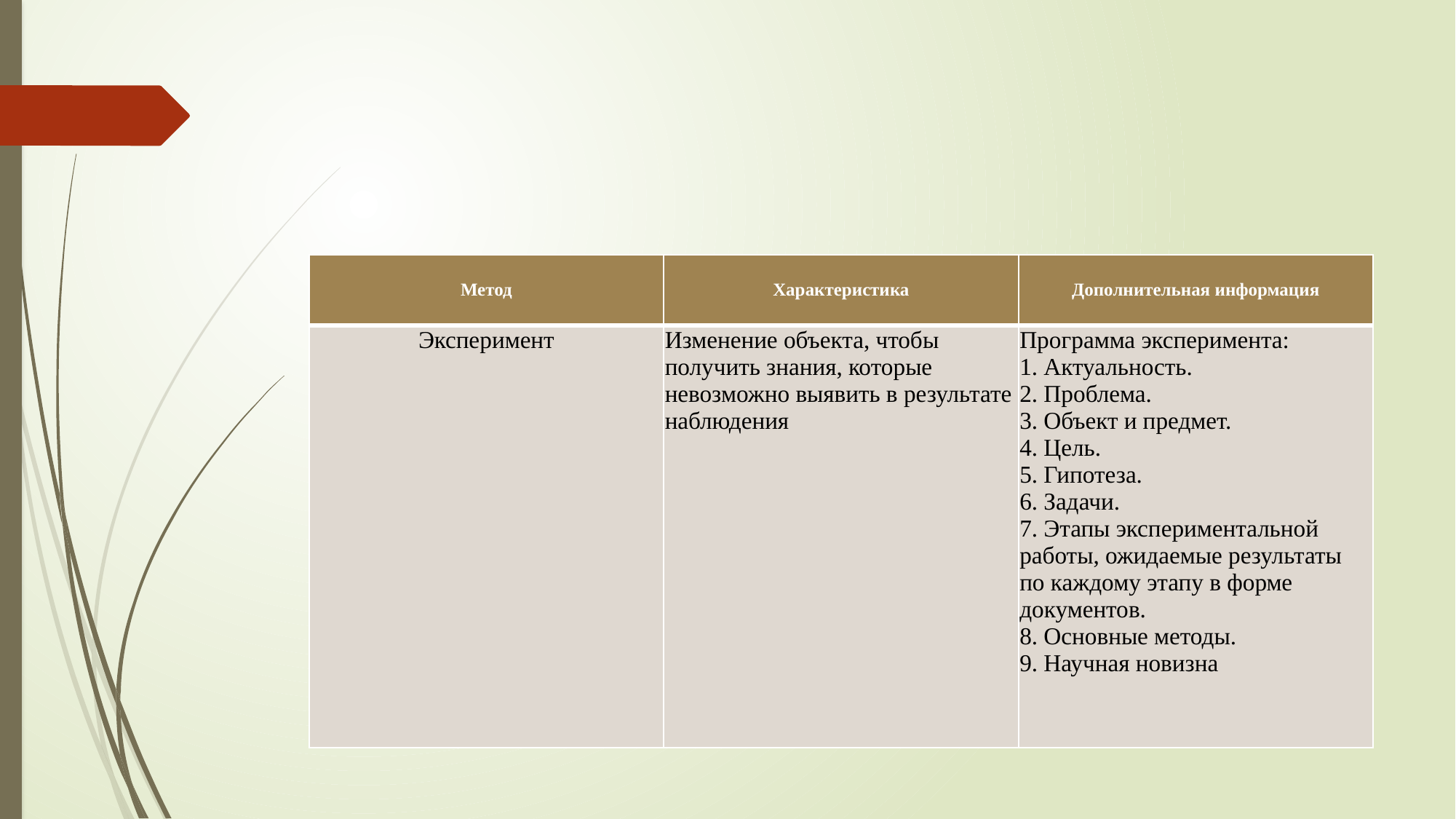

#
| Метод | Характеристика | Дополнительная информация |
| --- | --- | --- |
| Эксперимент | Изменение объекта, чтобы получить знания, которые невозможно выявить в результате наблюдения | Программа эксперимента: 1. Актуальность. 2. Проблема. 3. Объект и предмет. 4. Цель. 5. Гипотеза. 6. Задачи. 7. Этапы экспериментальной работы, ожидаемые результаты по каждому этапу в форме документов. 8. Основные методы. 9. Научная новизна |